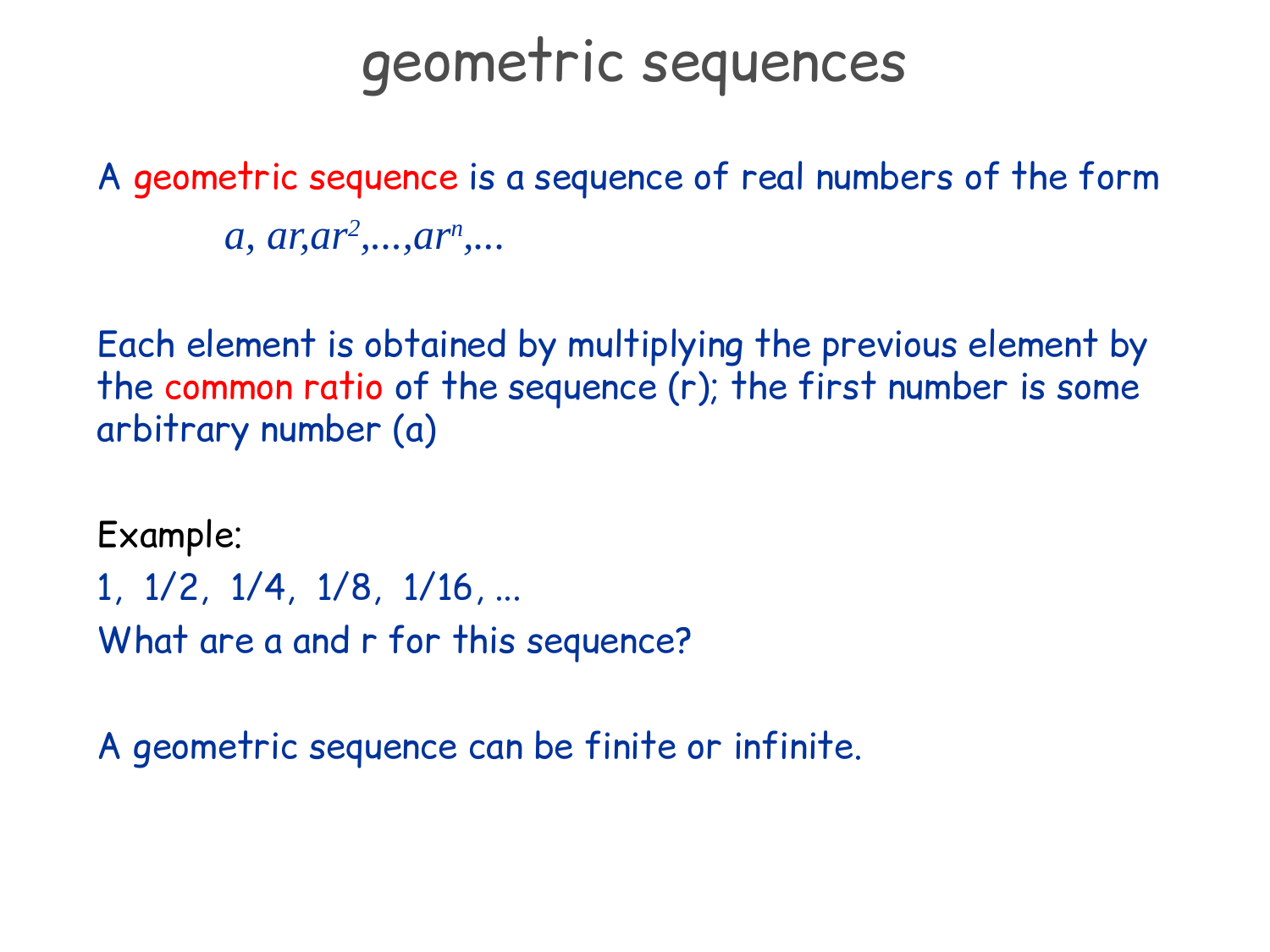

# geometric sequences
A geometric sequence is a sequence of real numbers of the form
	a, ar,ar2,...,arn,...

Each element is obtained by multiplying the previous element by the common ratio of the sequence (r); the first number is some arbitrary number (a)

Example:
1,  1/2,  1/4,  1/8,  1/16, ...
What are a and r for this sequence?

A geometric sequence can be finite or infinite.